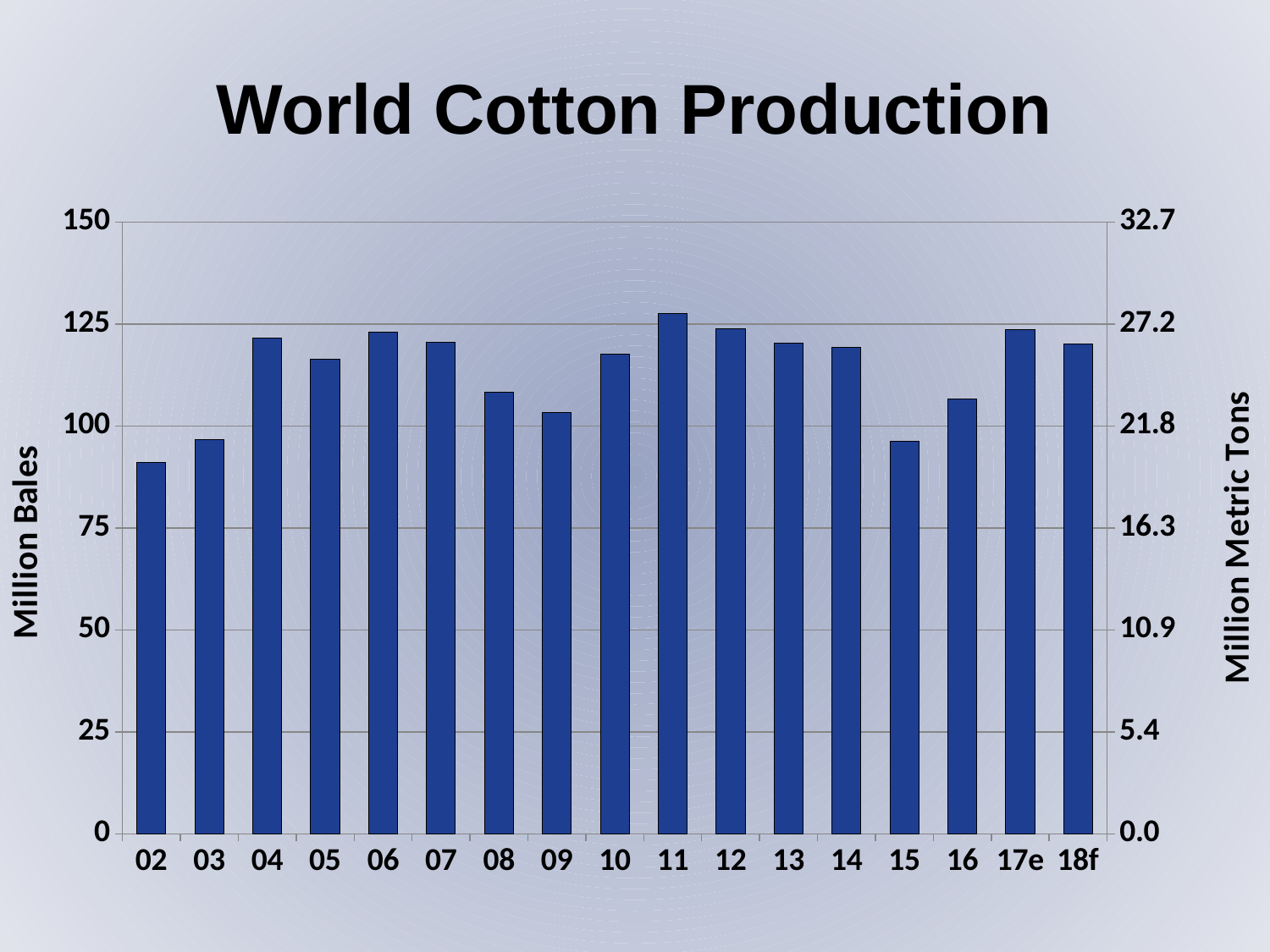

World Cotton Production

### Chart

| Category | Production | Metric Tons |
|---|---|---|
| 02 | 91.022 | 19.83050108932462 |
| 03 | 96.675 | 21.062091503267975 |
| 04 | 121.545 | 26.480392156862745 |
| 05 | 116.361 | 25.350980392156863 |
| 06 | 122.985 | 26.794117647058822 |
| 07 | 120.549 | 26.26339869281046 |
| 08 | 108.369 | 23.609803921568627 |
| 09 | 103.384 | 22.523747276688454 |
| 10 | 117.598 | 25.620479302832244 |
| 11 | 127.543 | 27.787145969498912 |
| 12 | 123.891 | 26.991503267973858 |
| 13 | 120.356 | 26.221350762527234 |
| 14 | 119.219 | 25.97363834422658 |
| 15 | 96.156 | 20.949019607843137 |
| 16 | 106.628 | 23.23050108932462 |
| 17e | 123.69 | 26.947712418300654 |
| 18f | 120.109 | 26.167538126361656 |